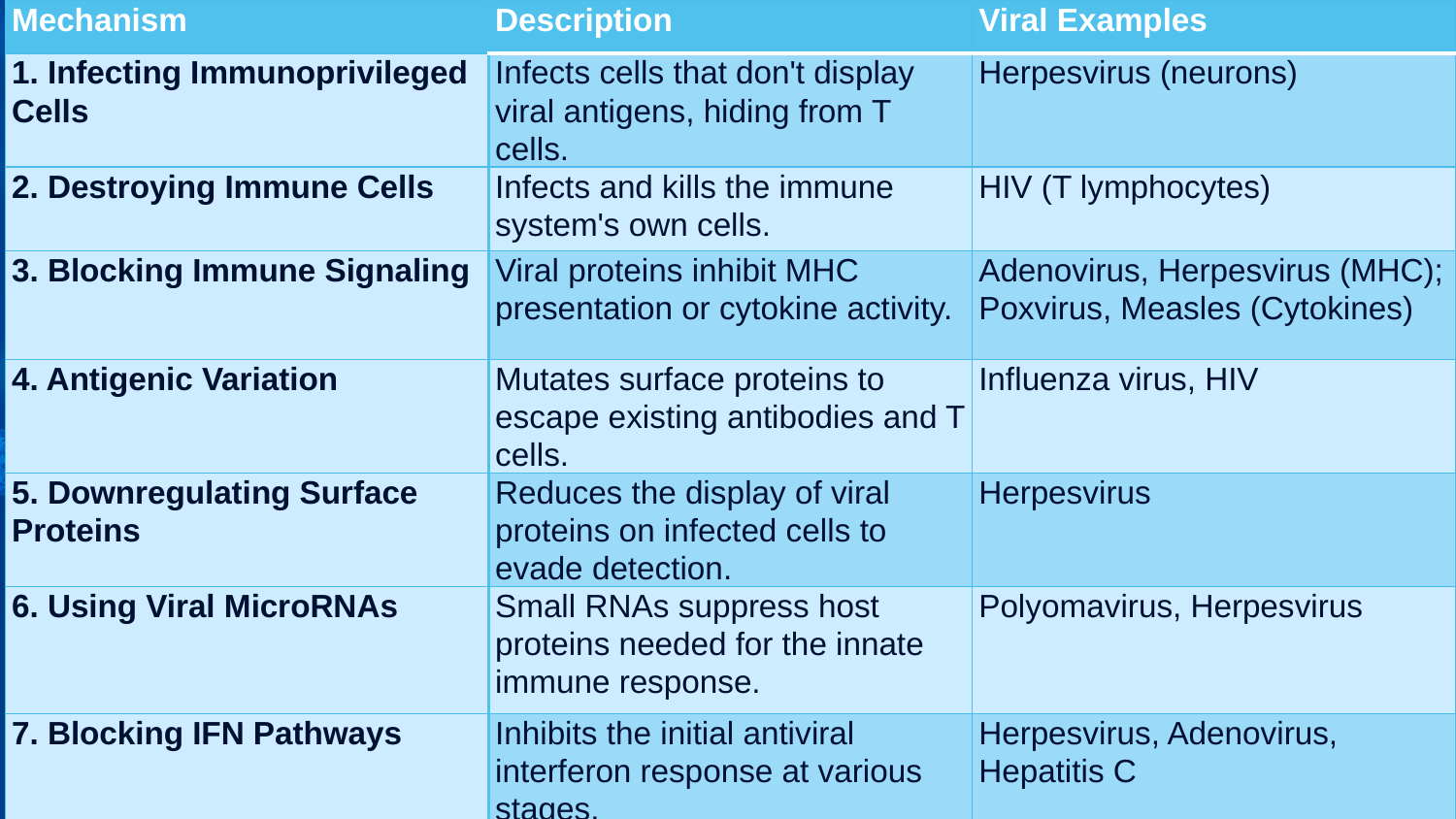

| Mechanism | Description | Viral Examples |
| --- | --- | --- |
| 1. Infecting Immunoprivileged Cells | Infects cells that don't display viral antigens, hiding from T cells. | Herpesvirus (neurons) |
| 2. Destroying Immune Cells | Infects and kills the immune system's own cells. | HIV (T lymphocytes) |
| 3. Blocking Immune Signaling | Viral proteins inhibit MHC presentation or cytokine activity. | Adenovirus, Herpesvirus (MHC); Poxvirus, Measles (Cytokines) |
| 4. Antigenic Variation | Mutates surface proteins to escape existing antibodies and T cells. | Influenza virus, HIV |
| 5. Downregulating Surface Proteins | Reduces the display of viral proteins on infected cells to evade detection. | Herpesvirus |
| 6. Using Viral MicroRNAs | Small RNAs suppress host proteins needed for the innate immune response. | Polyomavirus, Herpesvirus |
| 7. Blocking IFN Pathways | Inhibits the initial antiviral interferon response at various stages. | Herpesvirus, Adenovirus, Hepatitis C |
24